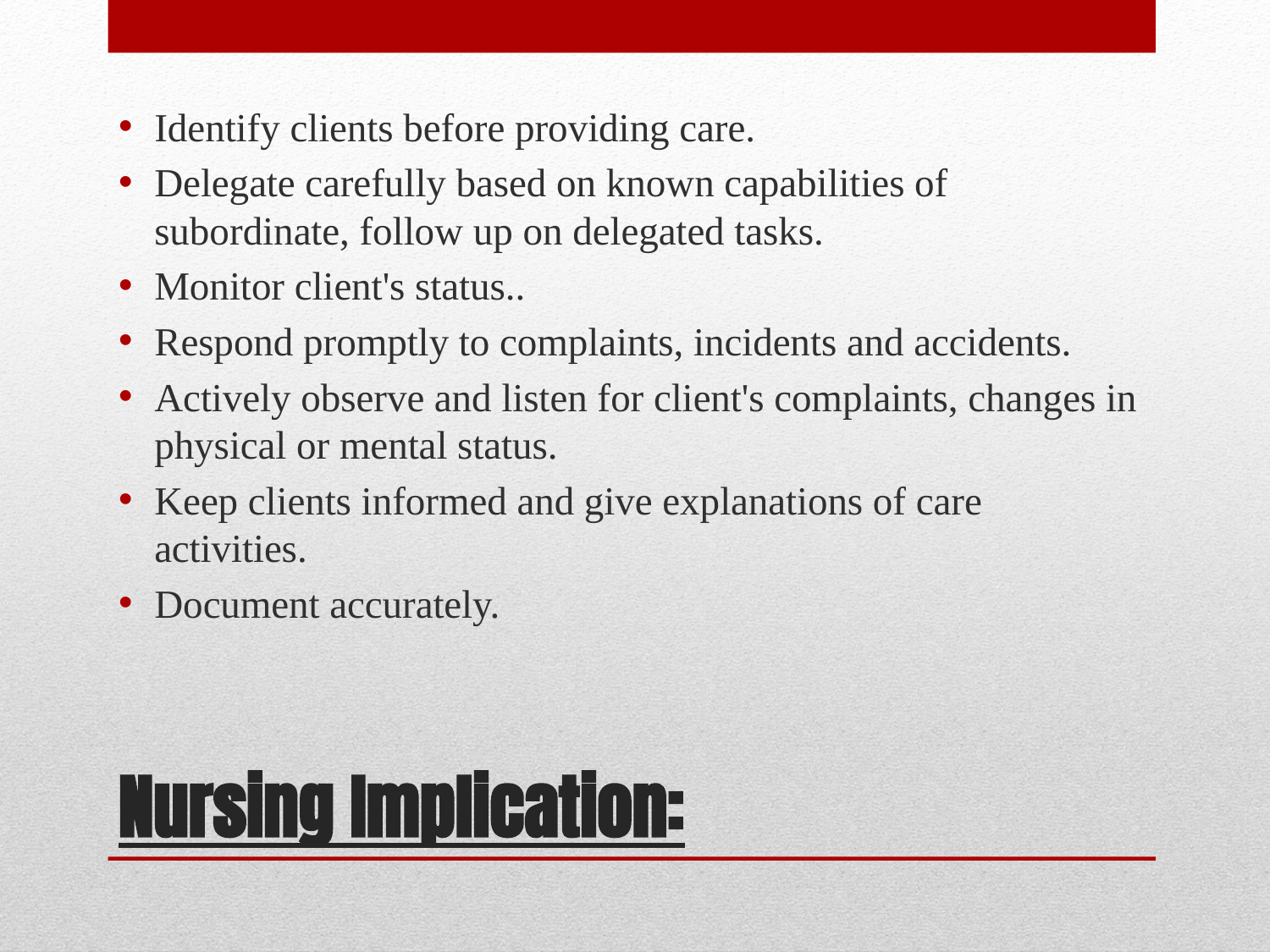

Identify clients before providing care.
Delegate carefully based on known capabilities of subordinate, follow up on delegated tasks.
Monitor client's status..
Respond promptly to complaints, incidents and accidents.
Actively observe and listen for client's complaints, changes in physical or mental status.
Keep clients informed and give explanations of care activities.
Document accurately.

# Nursing Implication: